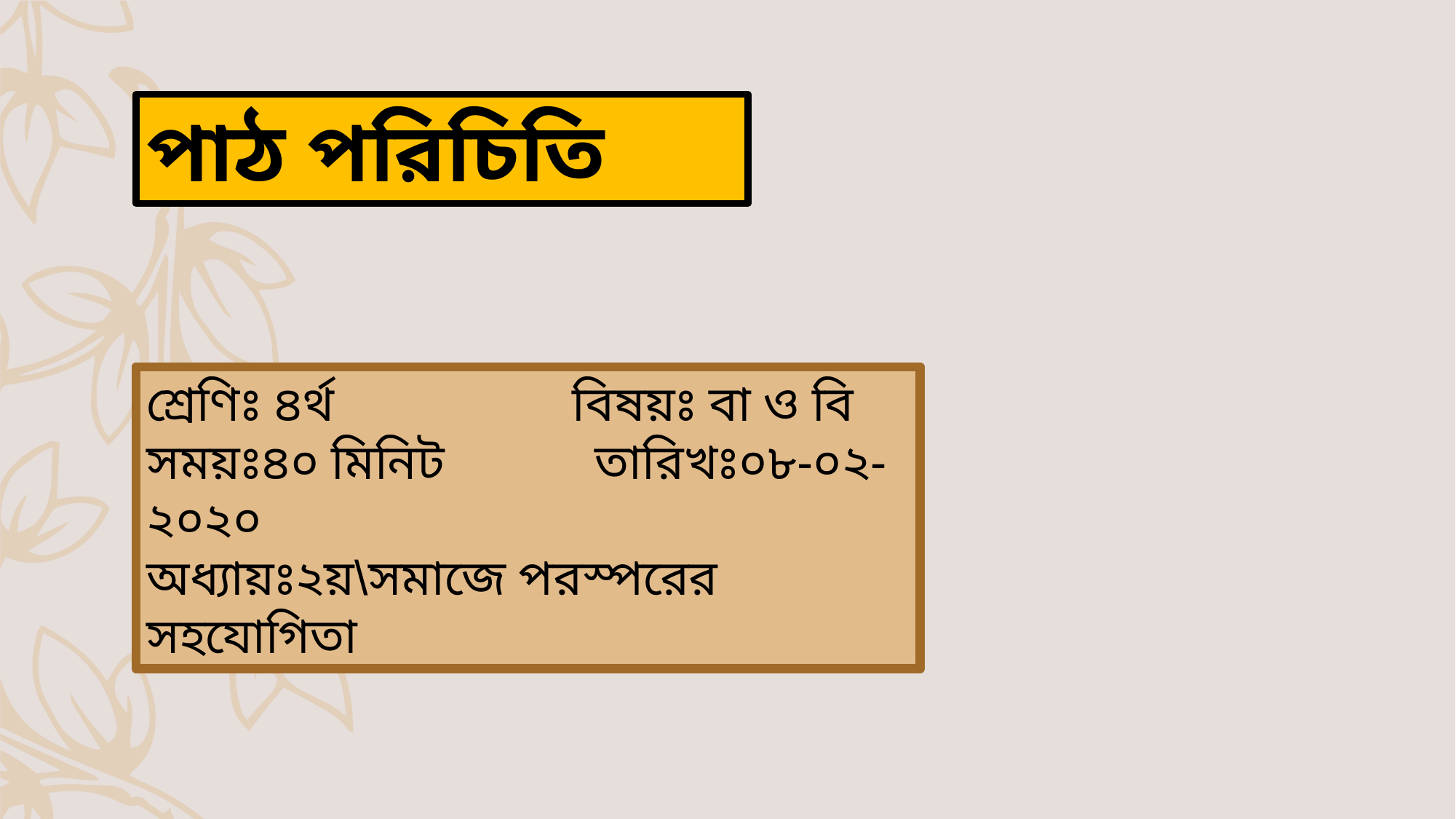

পাঠ পরিচিতি
শ্রেণিঃ ৪র্থ                   বিষয়ঃ বা ও বি
সময়ঃ৪০ মিনিট            তারিখঃ০৮-০২-২০২০
অধ্যায়ঃ২য়\সমাজে পরস্পরের সহযোগিতা